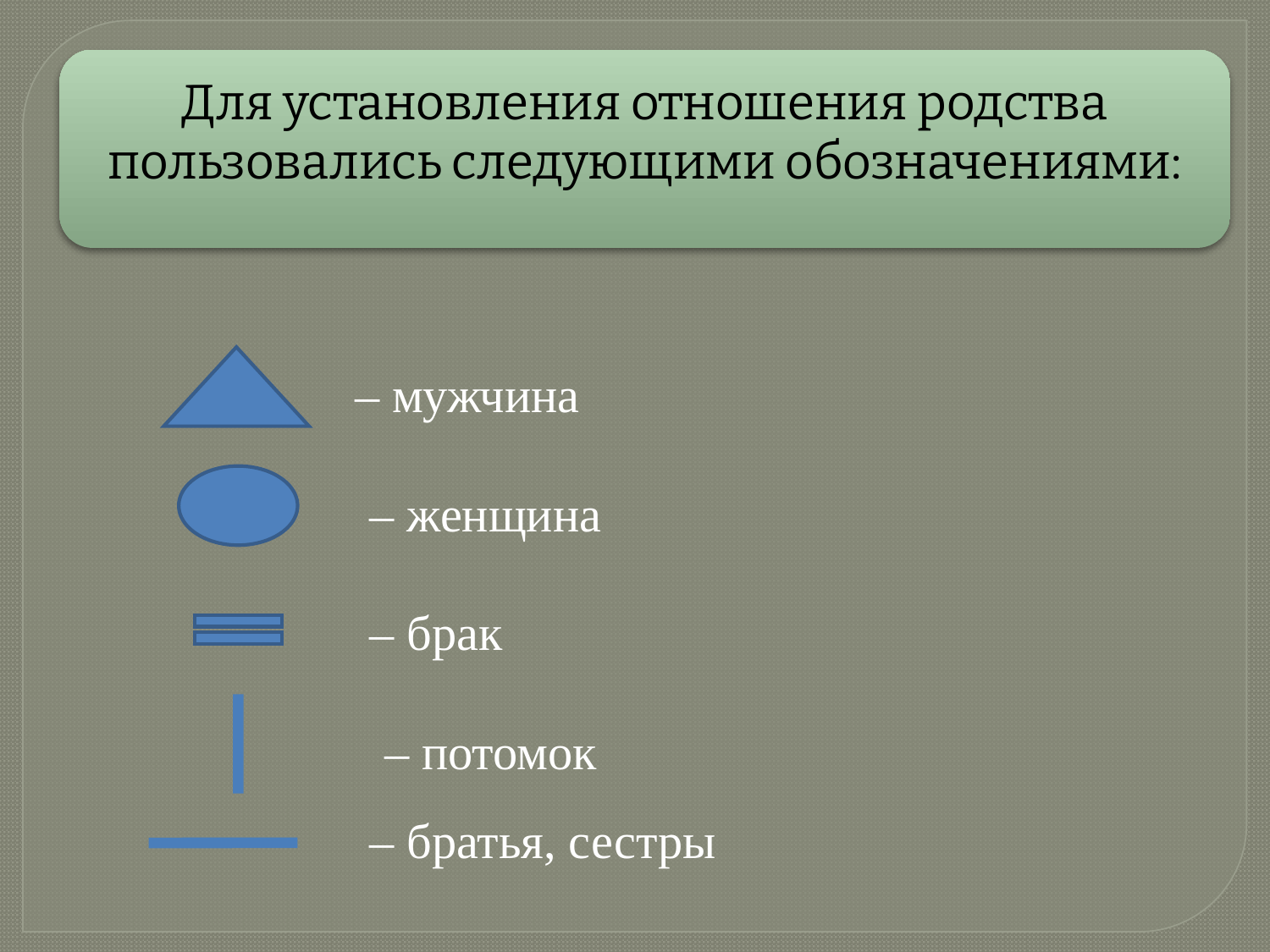

Для установления отношения родства пользовались следующими обозначениями:

– мужчина

– женщина
– брак

– потомок
– братья, сестры